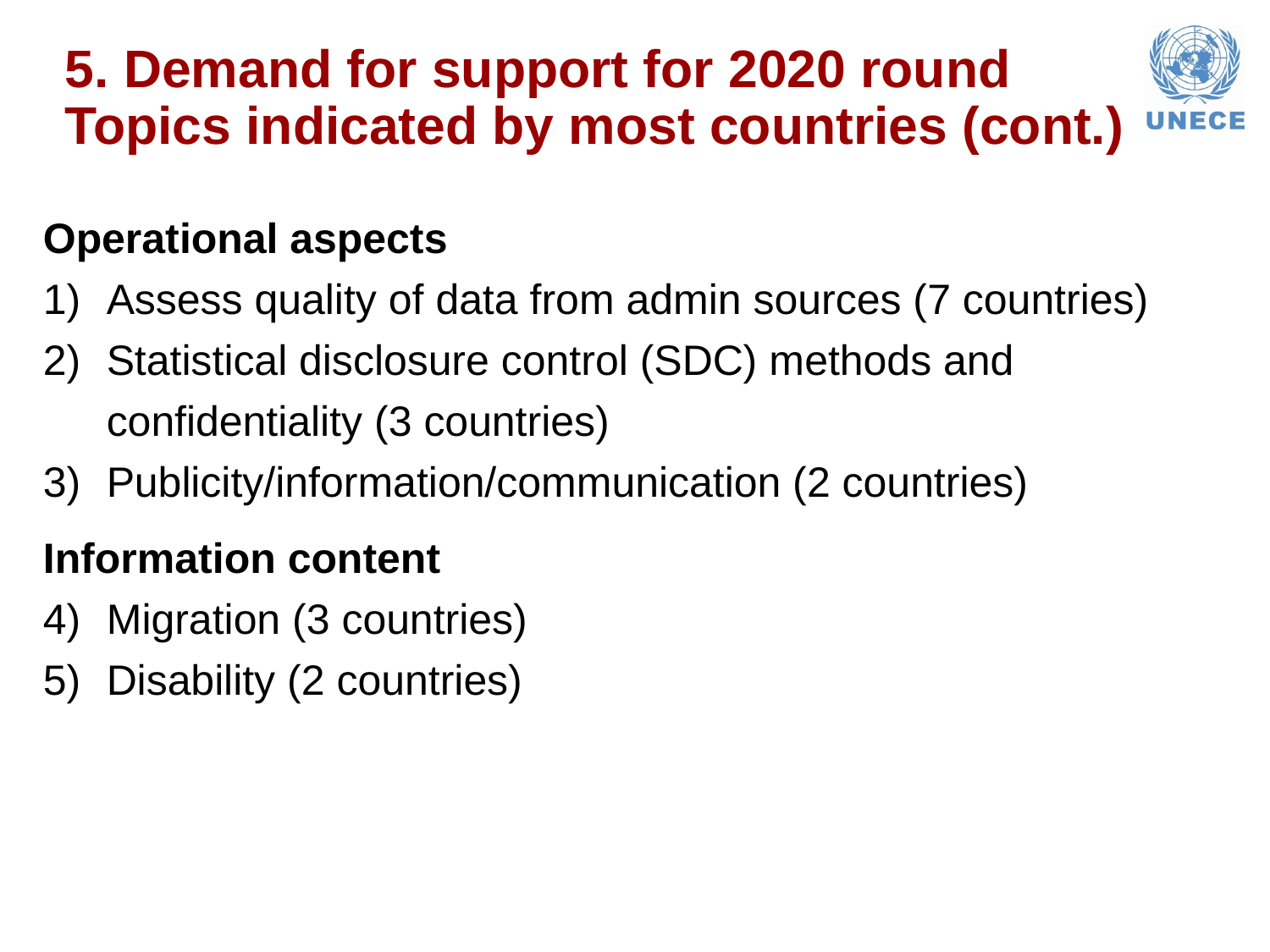

# 5. Demand for support for 2020 round Topics indicated by most countries (cont.)
Operational aspects
Assess quality of data from admin sources (7 countries)
Statistical disclosure control (SDC) methods and confidentiality (3 countries)
Publicity/information/communication (2 countries)
Information content
Migration (3 countries)
Disability (2 countries)